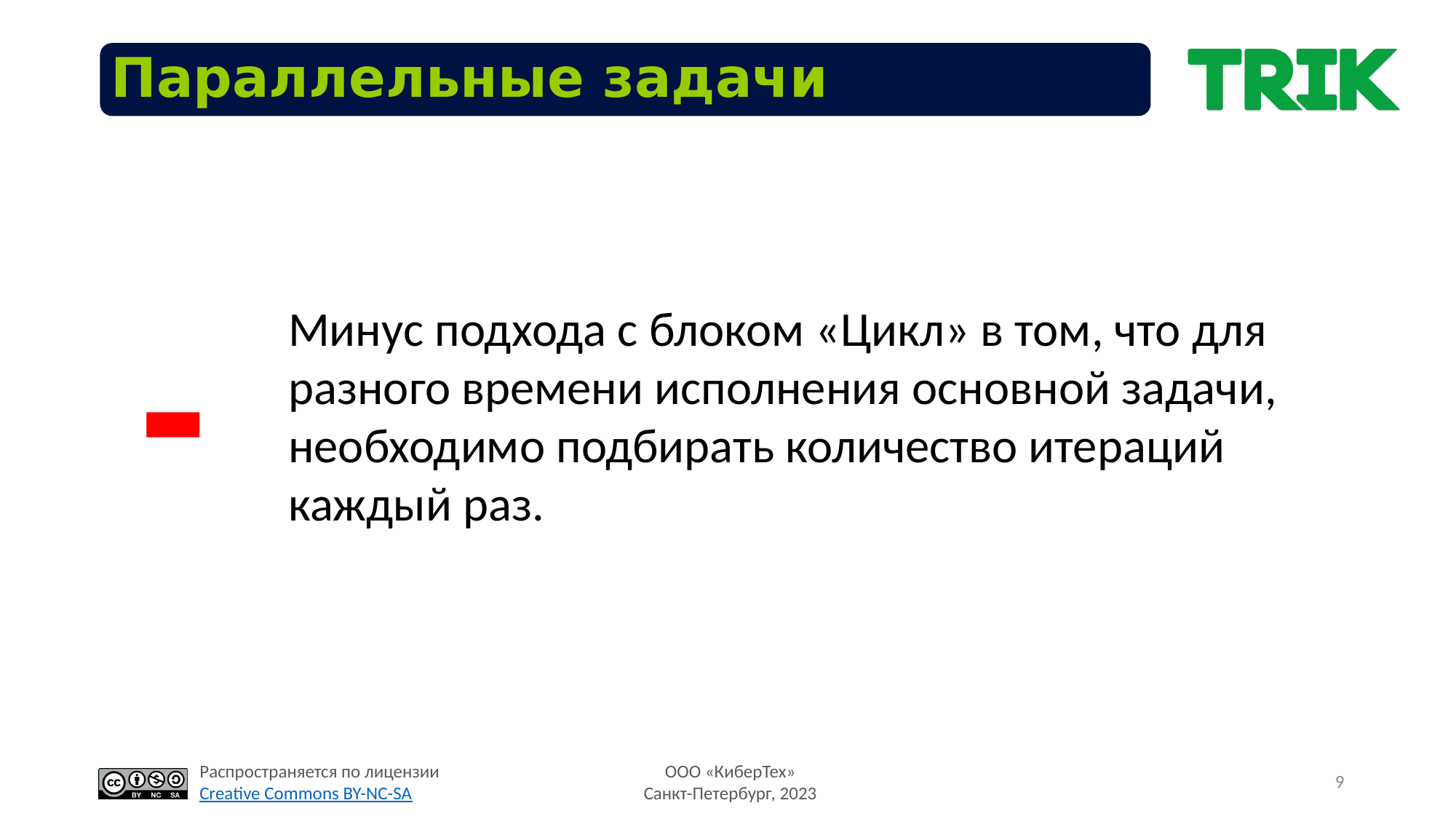

# Параллельные задачи
-
Минус подхода с блоком «Цикл» в том, что для разного времени исполнения основной задачи, необходимо подбирать количество итераций каждый раз.
9